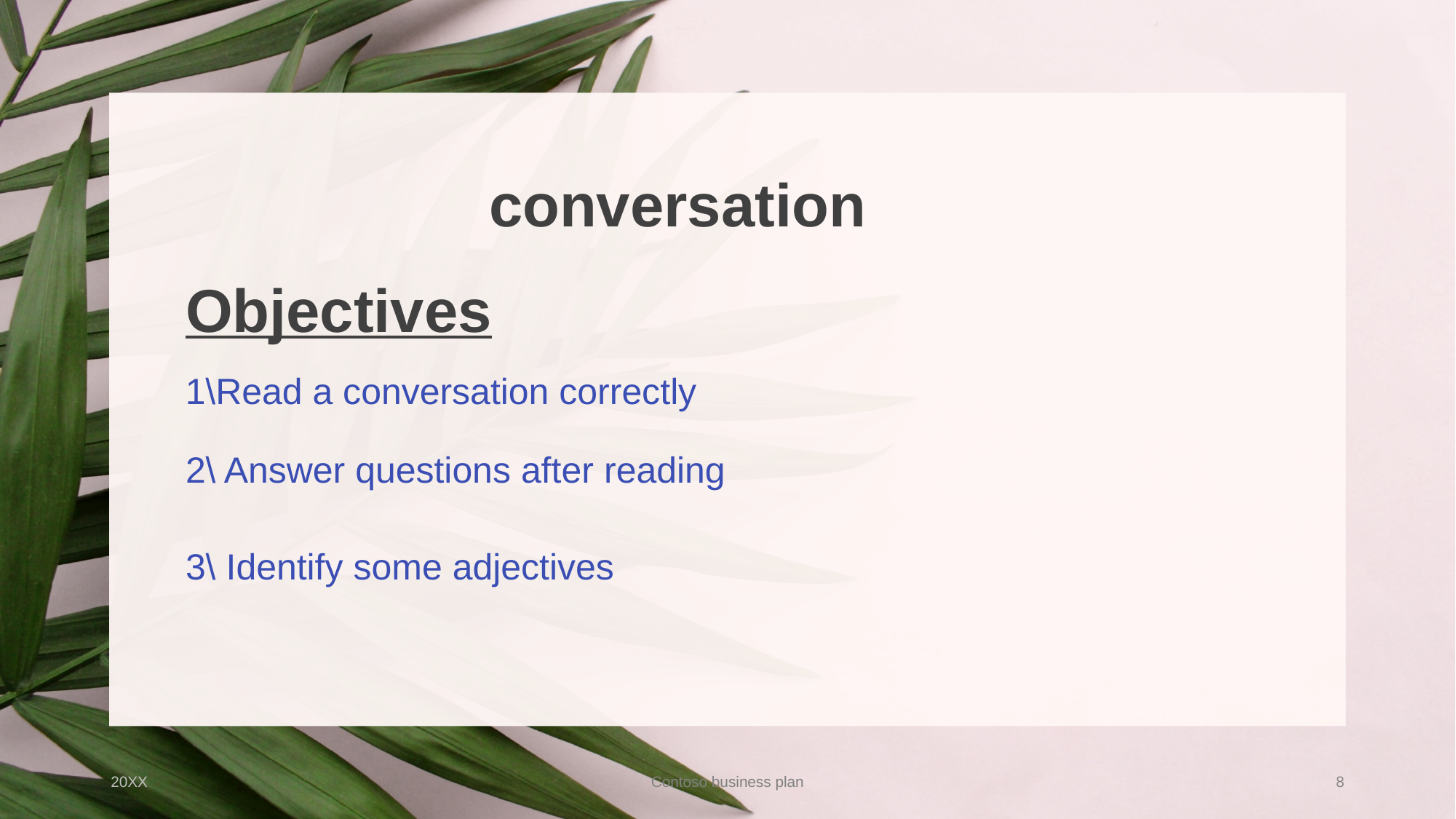

conversation
# Objectives
1\Read a conversation correctly
2\ Answer questions after reading

3\ Identify some adjectives

20XX
Contoso business plan
8